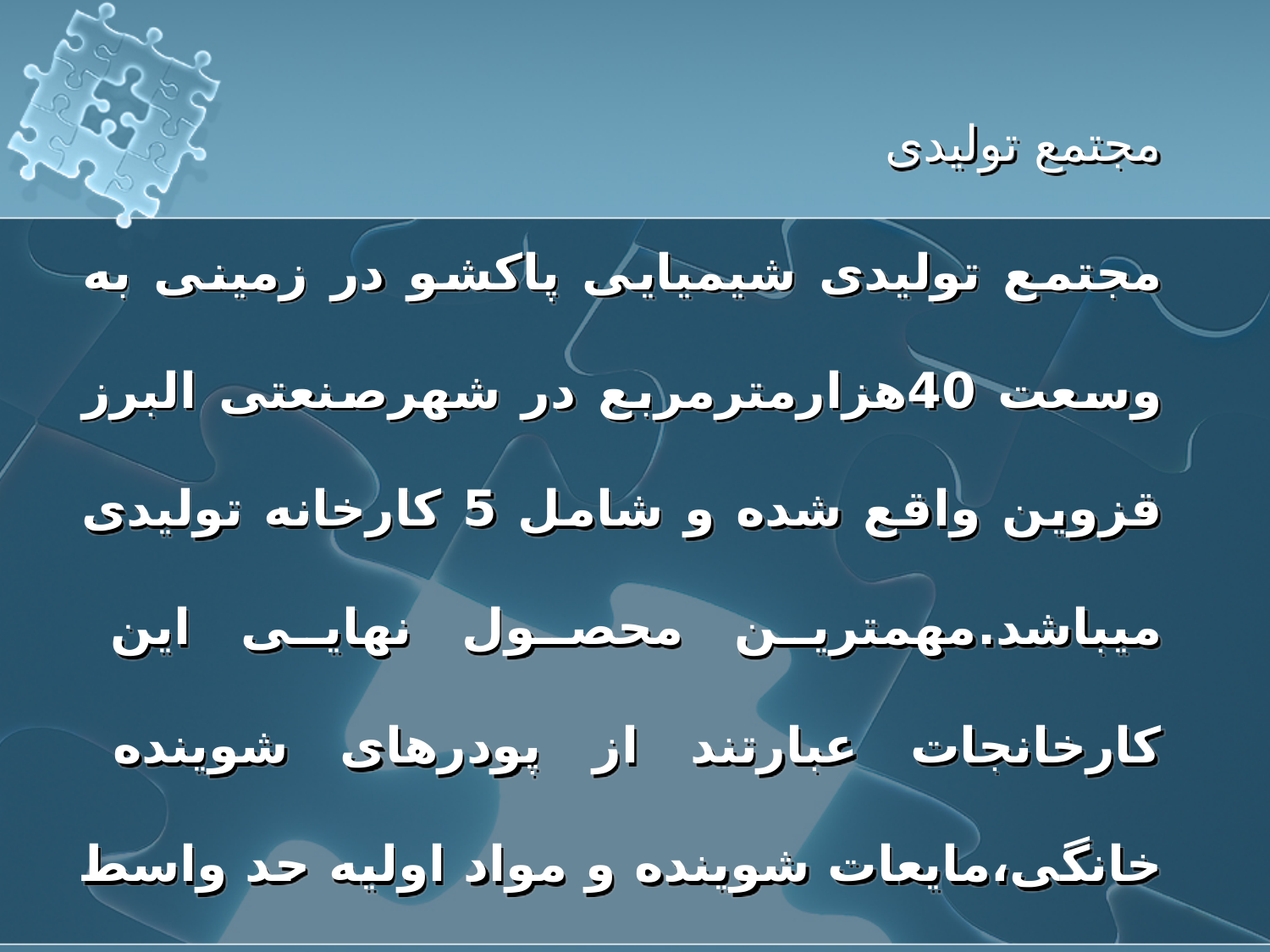

مجتمع تولیدی
مجتمع تولیدی شیمیایی پاکشو در زمینی به وسعت 40هزارمترمربع در شهرصنعتی البرز قزوین واقع شده و شامل 5 کارخانه تولیدی میباشد.مهمترین محصول نهایی این کارخانجات عبارتند از پودرهای شوینده خانگی،مایعات شوینده و مواد اولیه حد واسط صنایع شوینده می باشد.